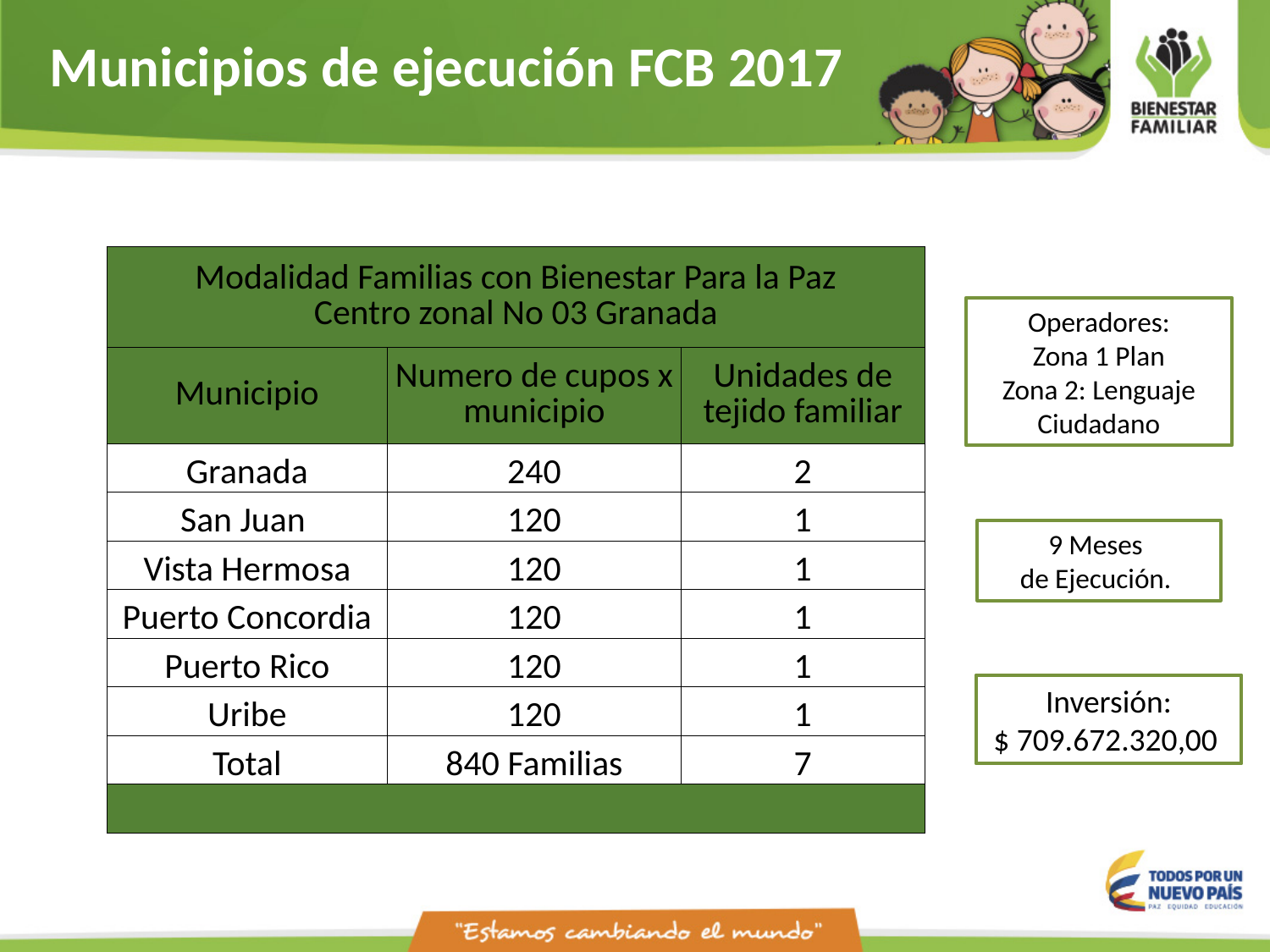

# Municipios de ejecución FCB 2017
| Modalidad Familias con Bienestar Para la Paz Centro zonal No 03 Granada |  |  |
| --- | --- | --- |
| Municipio | Numero de cupos x municipio | Unidades de tejido familiar |
| Granada | 240 | 2 |
| San Juan | 120 | 1 |
| Vista Hermosa | 120 | 1 |
| Puerto Concordia | 120 | 1 |
| Puerto Rico | 120 | 1 |
| Uribe | 120 | 1 |
| Total | 840 Familias | 7 |
|  |  |  |
Operadores:
Zona 1 Plan
Zona 2: Lenguaje Ciudadano
9 Meses
de Ejecución.
Inversión:
$ 709.672.320,00